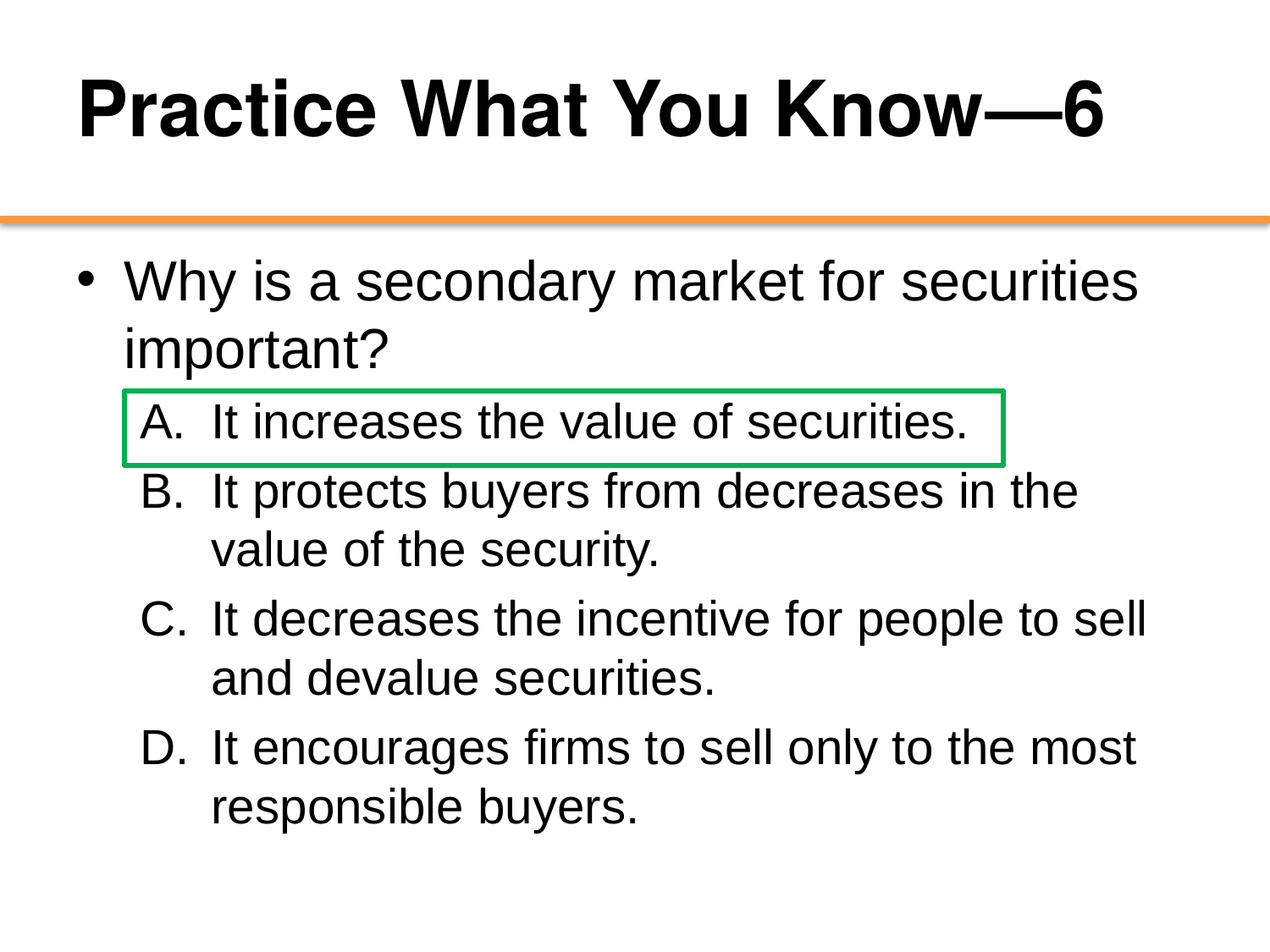

# Practice What You Know—6
Why is a secondary market for securities important?
It increases the value of securities.
It protects buyers from decreases in the value of the security.
It decreases the incentive for people to sell and devalue securities.
It encourages firms to sell only to the most responsible buyers.